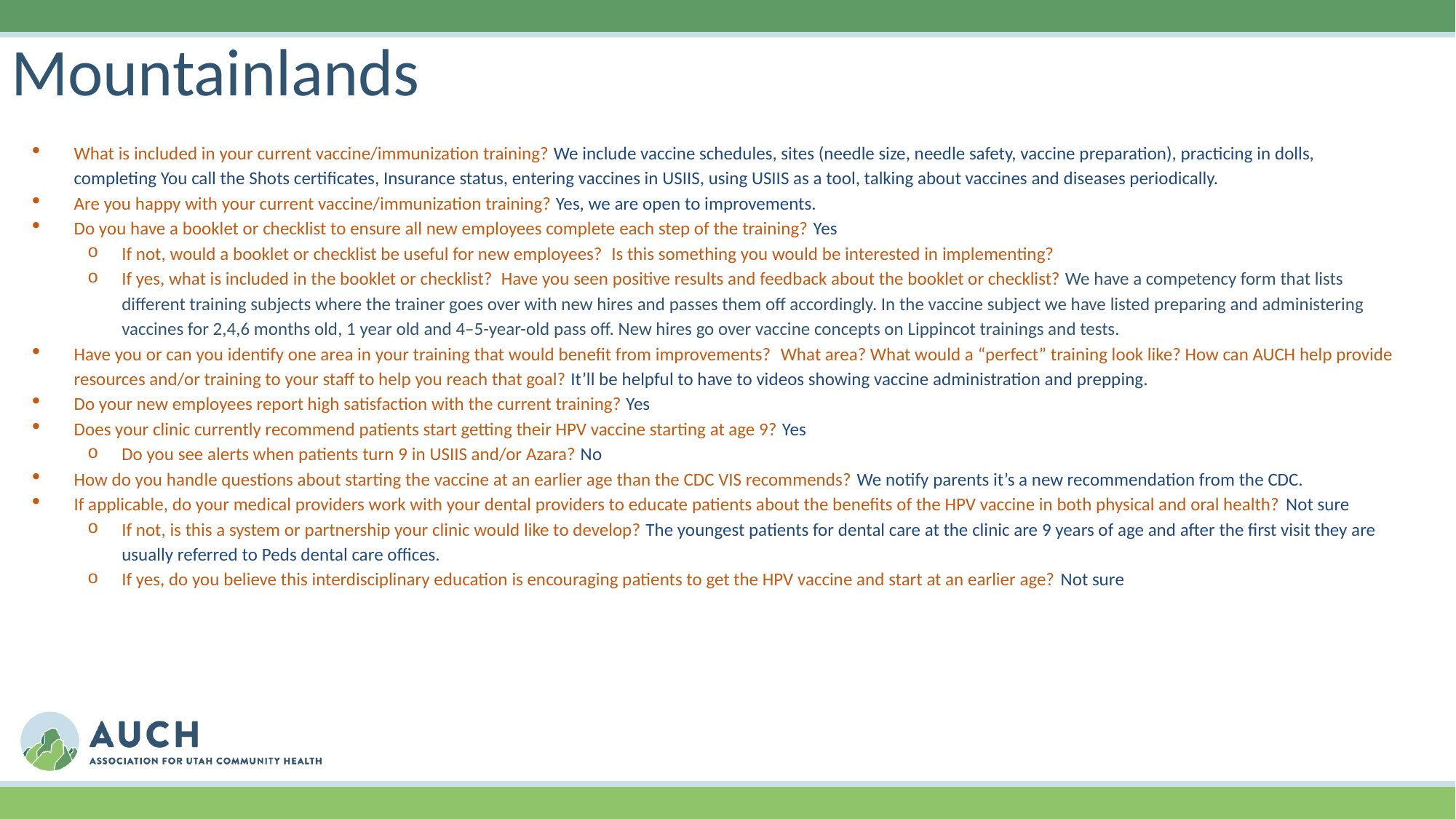

# Mountainlands
What is included in your current vaccine/immunization training? We include vaccine schedules, sites (needle size, needle safety, vaccine preparation), practicing in dolls, completing You call the Shots certificates, Insurance status, entering vaccines in USIIS, using USIIS as a tool, talking about vaccines and diseases periodically.
Are you happy with your current vaccine/immunization training? Yes, we are open to improvements.
Do you have a booklet or checklist to ensure all new employees complete each step of the training? Yes
If not, would a booklet or checklist be useful for new employees?  Is this something you would be interested in implementing?
If yes, what is included in the booklet or checklist?  Have you seen positive results and feedback about the booklet or checklist? We have a competency form that lists different training subjects where the trainer goes over with new hires and passes them off accordingly. In the vaccine subject we have listed preparing and administering vaccines for 2,4,6 months old, 1 year old and 4–5-year-old pass off. New hires go over vaccine concepts on Lippincot trainings and tests.
Have you or can you identify one area in your training that would benefit from improvements?  What area? What would a “perfect” training look like? How can AUCH help provide resources and/or training to your staff to help you reach that goal? It’ll be helpful to have to videos showing vaccine administration and prepping.
Do your new employees report high satisfaction with the current training? Yes
Does your clinic currently recommend patients start getting their HPV vaccine starting at age 9? Yes
Do you see alerts when patients turn 9 in USIIS and/or Azara? No
How do you handle questions about starting the vaccine at an earlier age than the CDC VIS recommends? We notify parents it’s a new recommendation from the CDC.
If applicable, do your medical providers work with your dental providers to educate patients about the benefits of the HPV vaccine in both physical and oral health? Not sure
If not, is this a system or partnership your clinic would like to develop? The youngest patients for dental care at the clinic are 9 years of age and after the first visit they are usually referred to Peds dental care offices.
If yes, do you believe this interdisciplinary education is encouraging patients to get the HPV vaccine and start at an earlier age? Not sure